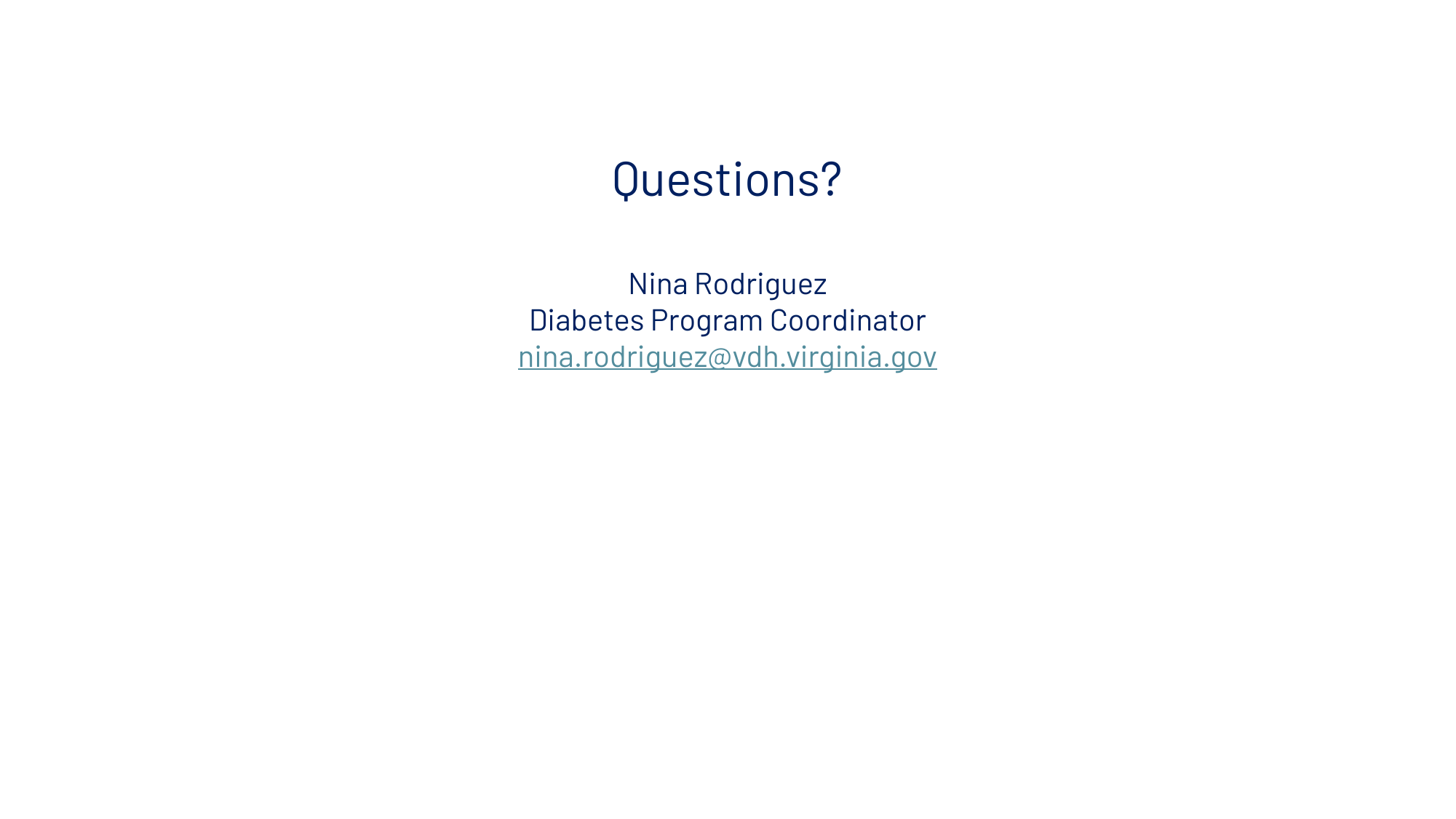

Questions?

Nina Rodriguez
Diabetes Program Coordinator
nina.rodriguez@vdh.virginia.gov